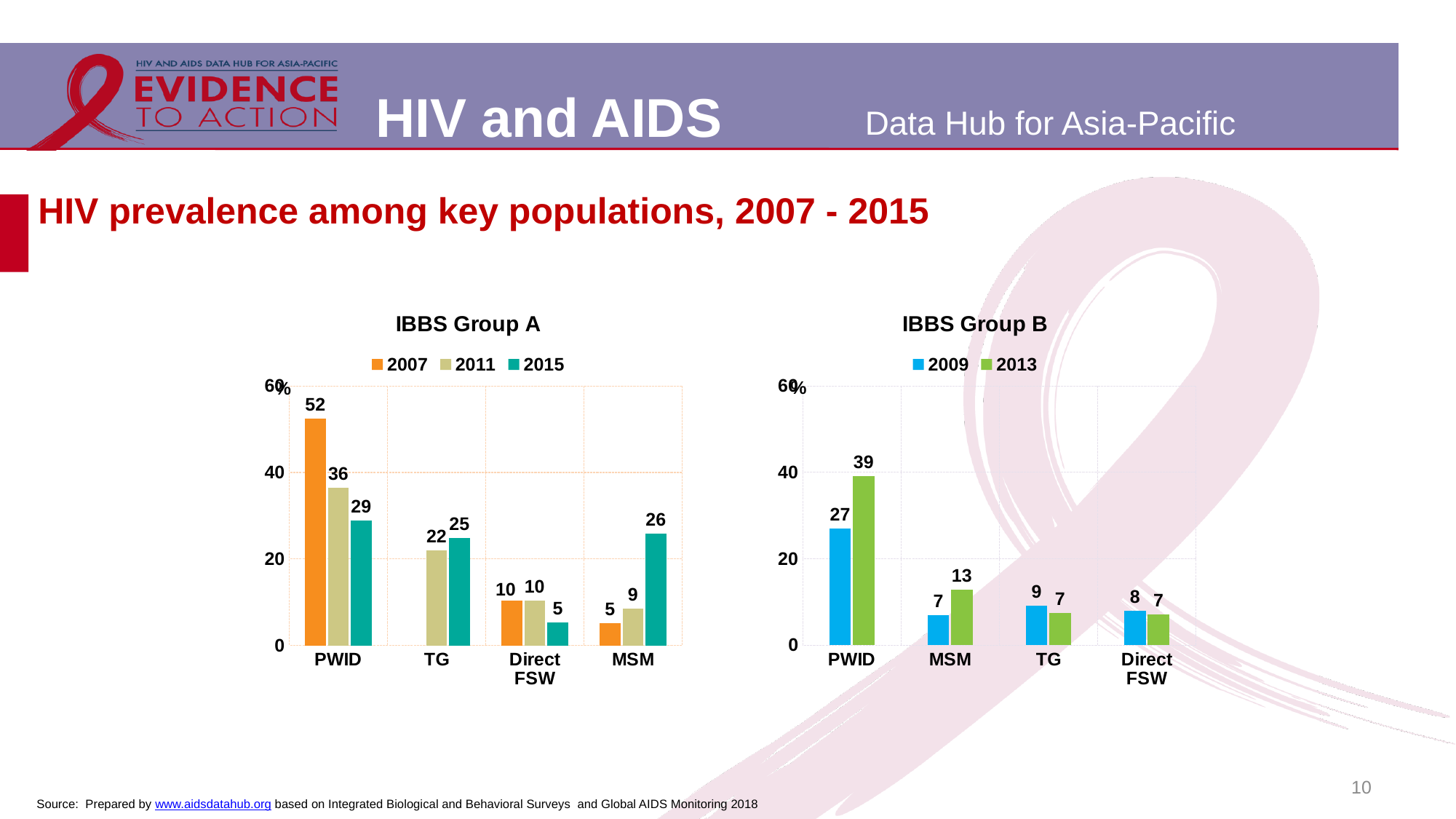

# HIV prevalence among key populations, 2007 - 2015

### Chart: IBBS Group A

| Category | 2007 | 2011 | 2015 |
|---|---|---|---|
| PWID | 52.4 | 36.4 | 28.8 |
| TG | None | 21.9 | 24.8 |
| Direct FSW | 10.4 | 10.4 | 5.3 |
| MSM | 5.2 | 8.5 | 25.8 |

### Chart: IBBS Group B

| Category | 2009 | 2013 |
|---|---|---|
| PWID | 27.0 | 39.2 |
| MSM | 7.0 | 12.8 |
| TG | 9.1 | 7.4 |
| Direct FSW | 8.0 | 7.2 |
10
Source:  Prepared by www.aidsdatahub.org based on Integrated Biological and Behavioral Surveys  and Global AIDS Monitoring 2018